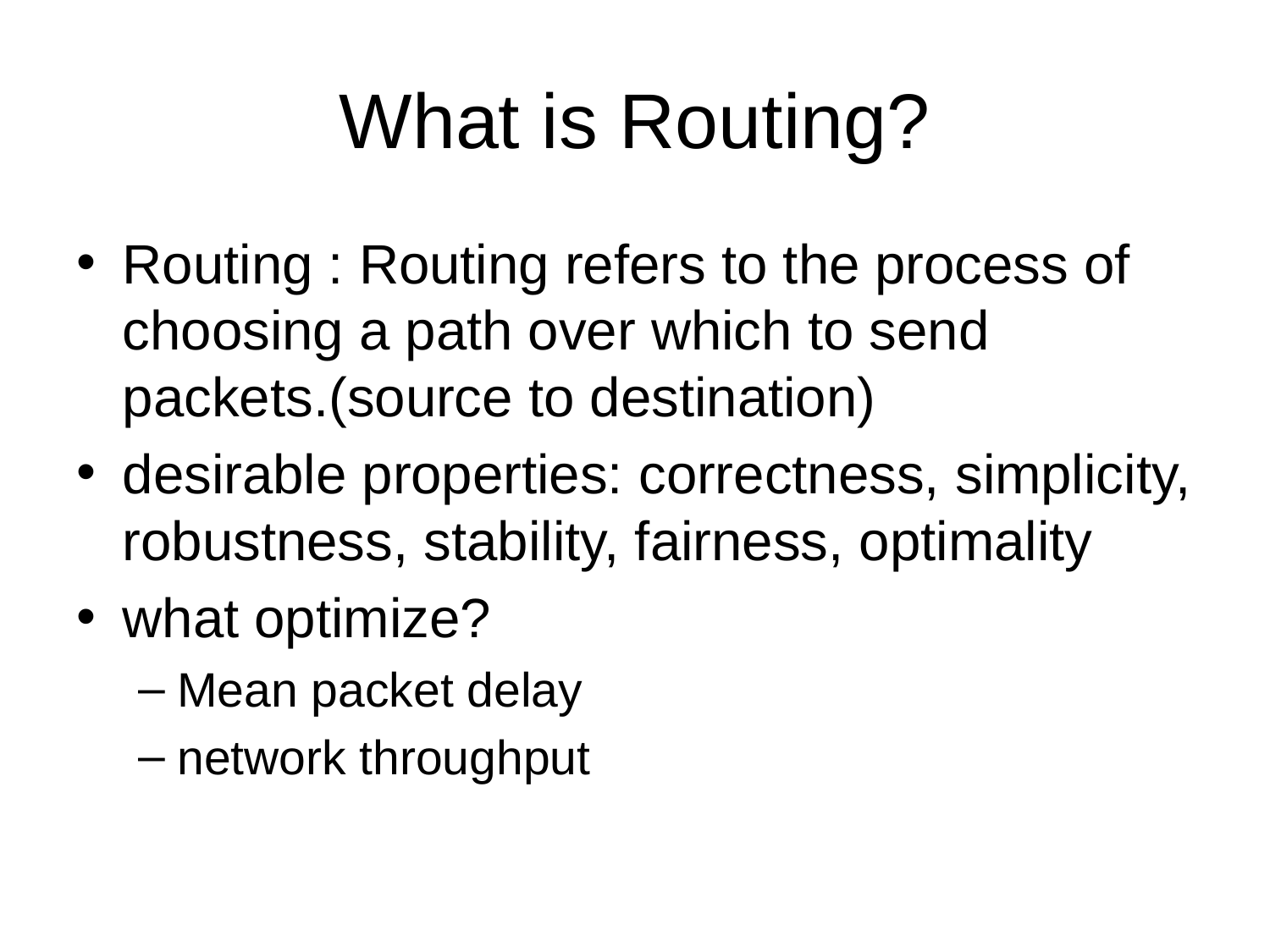

# What is Routing?
Routing : Routing refers to the process of choosing a path over which to send packets.(source to destination)
desirable properties: correctness, simplicity, robustness, stability, fairness, optimality
what optimize?
Mean packet delay
network throughput